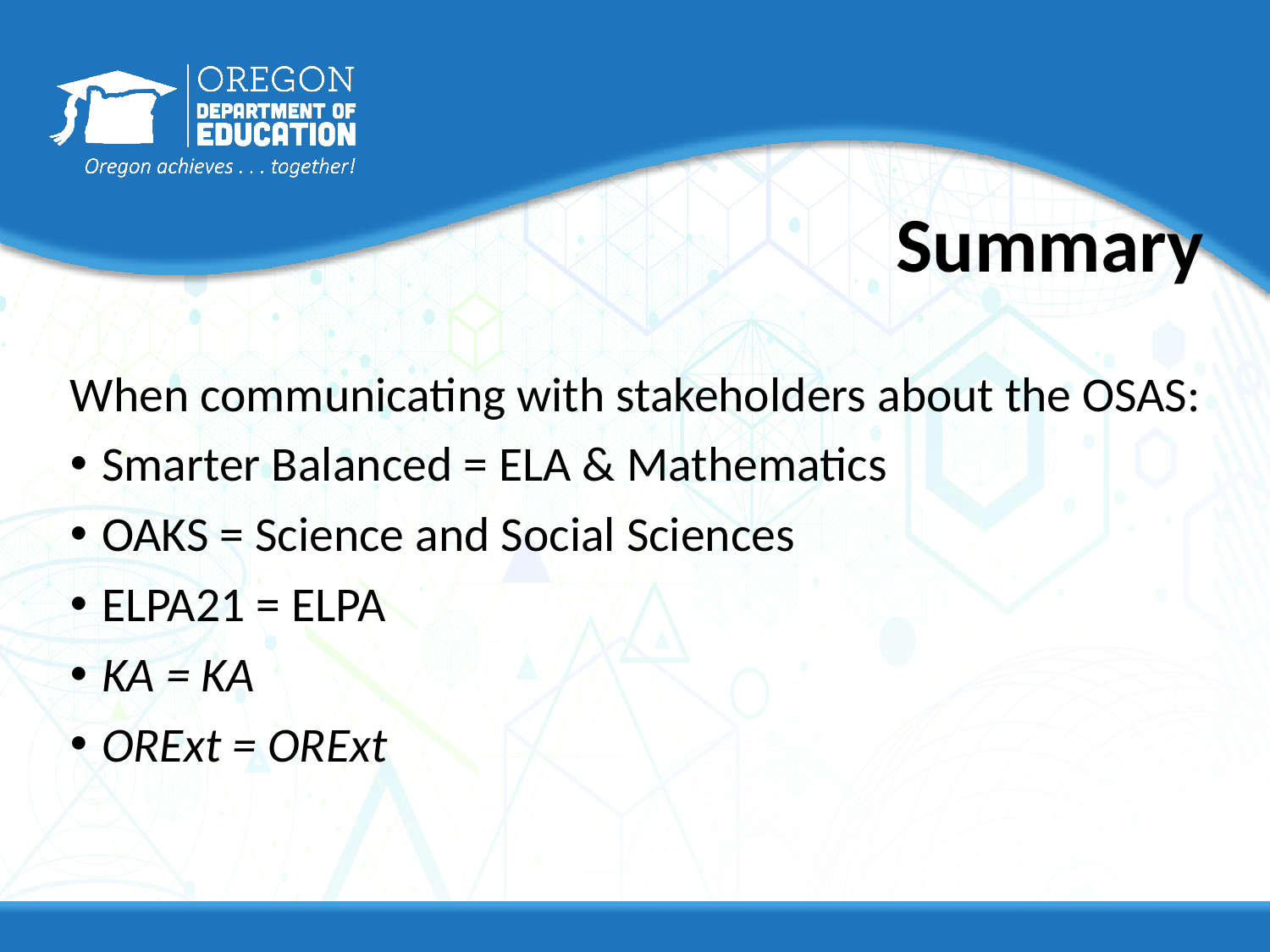

13
# Summary
When communicating with stakeholders about the OSAS:
Smarter Balanced = ELA & Mathematics
OAKS = Science and Social Sciences
ELPA21 = ELPA
KA = KA
ORExt = ORExt